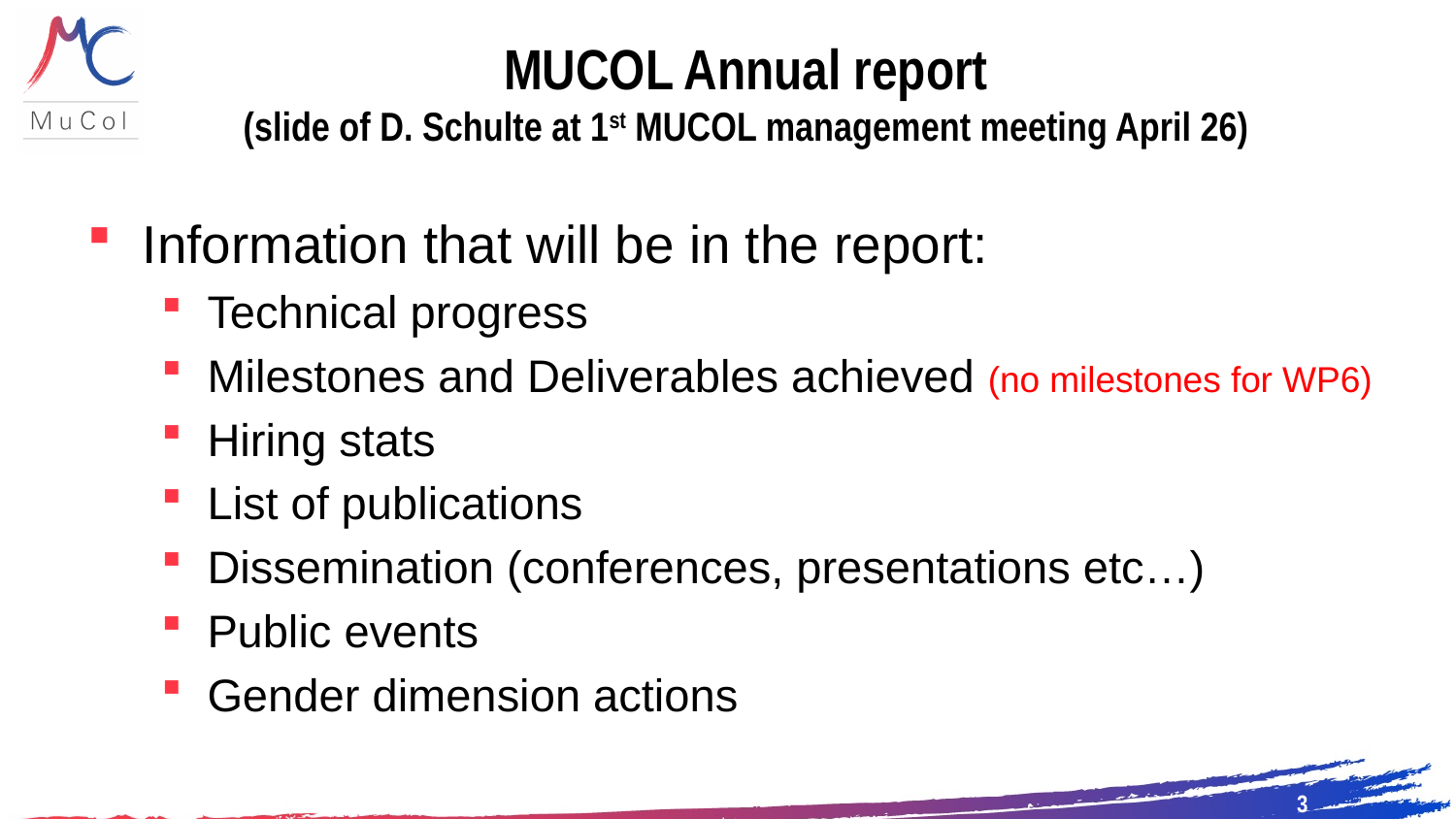

# MUCOL Annual report (slide of D. Schulte at 1st MUCOL management meeting April 26)
Information that will be in the report:
Technical progress
Milestones and Deliverables achieved (no milestones for WP6)
Hiring stats
List of publications
Dissemination (conferences, presentations etc…)
Public events
Gender dimension actions

3